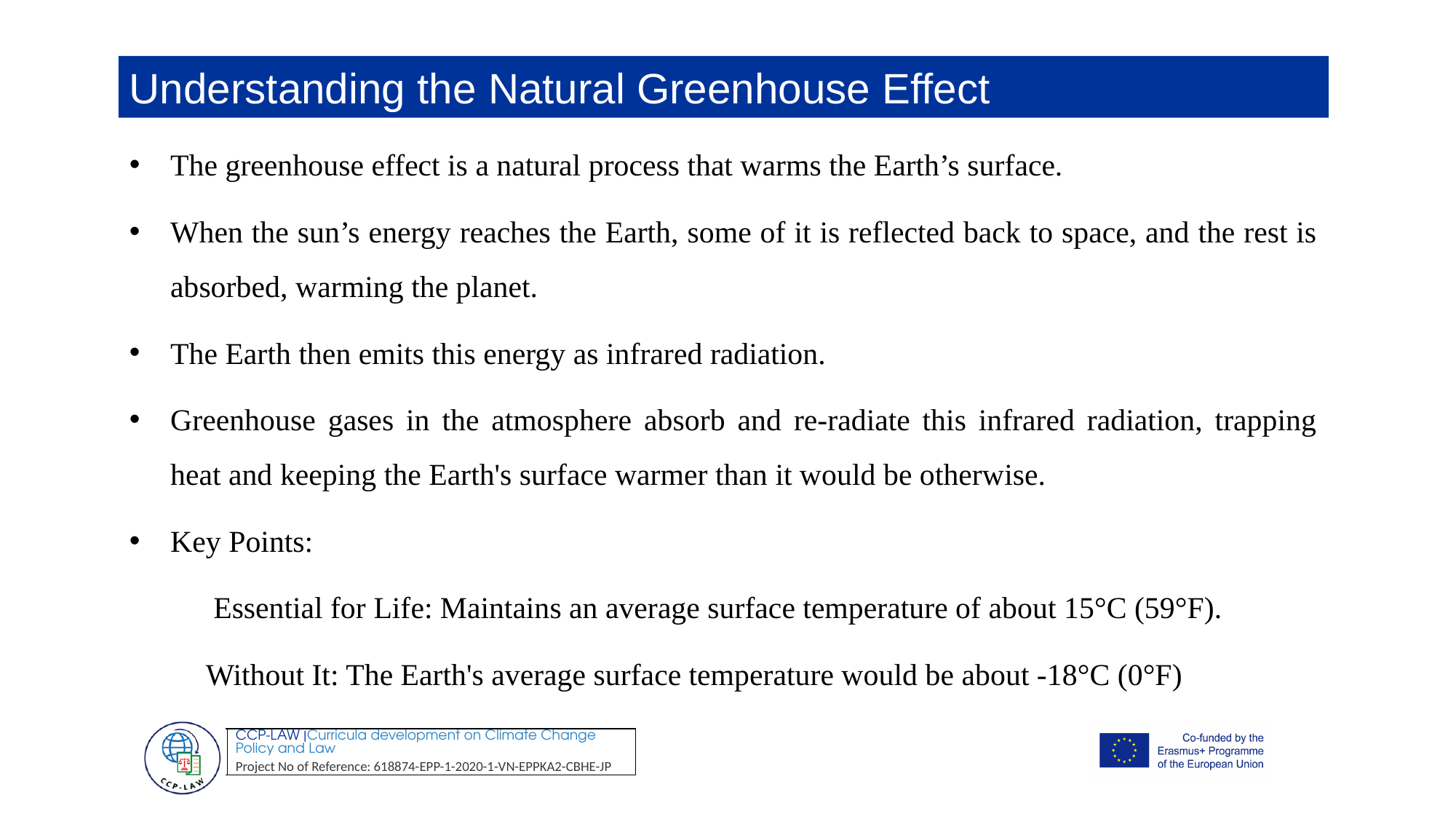

Understanding the Natural Greenhouse Effect
The greenhouse effect is a natural process that warms the Earth’s surface.
When the sun’s energy reaches the Earth, some of it is reflected back to space, and the rest is absorbed, warming the planet.
The Earth then emits this energy as infrared radiation.
Greenhouse gases in the atmosphere absorb and re-radiate this infrared radiation, trapping heat and keeping the Earth's surface warmer than it would be otherwise.
Key Points:
           Essential for Life: Maintains an average surface temperature of about 15°C (59°F).
          Without It: The Earth's average surface temperature would be about -18°C (0°F)